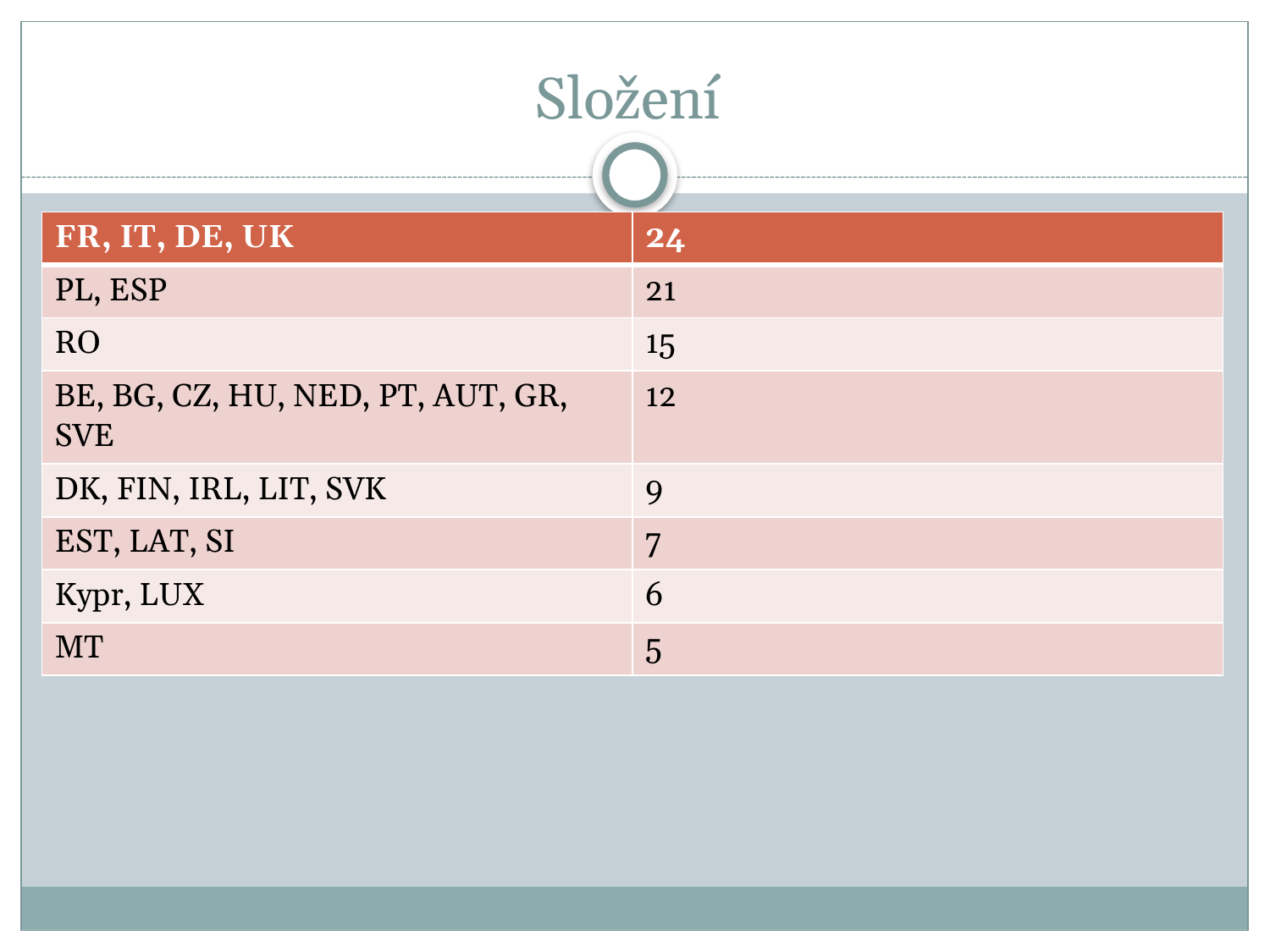

# Složení
| FR, IT, DE, UK | 24 |
| --- | --- |
| PL, ESP | 21 |
| RO | 15 |
| BE, BG, CZ, HU, NED, PT, AUT, GR, SVE | 12 |
| DK, FIN, IRL, LIT, SVK | 9 |
| EST, LAT, SI | 7 |
| Kypr, LUX | 6 |
| MT | 5 |